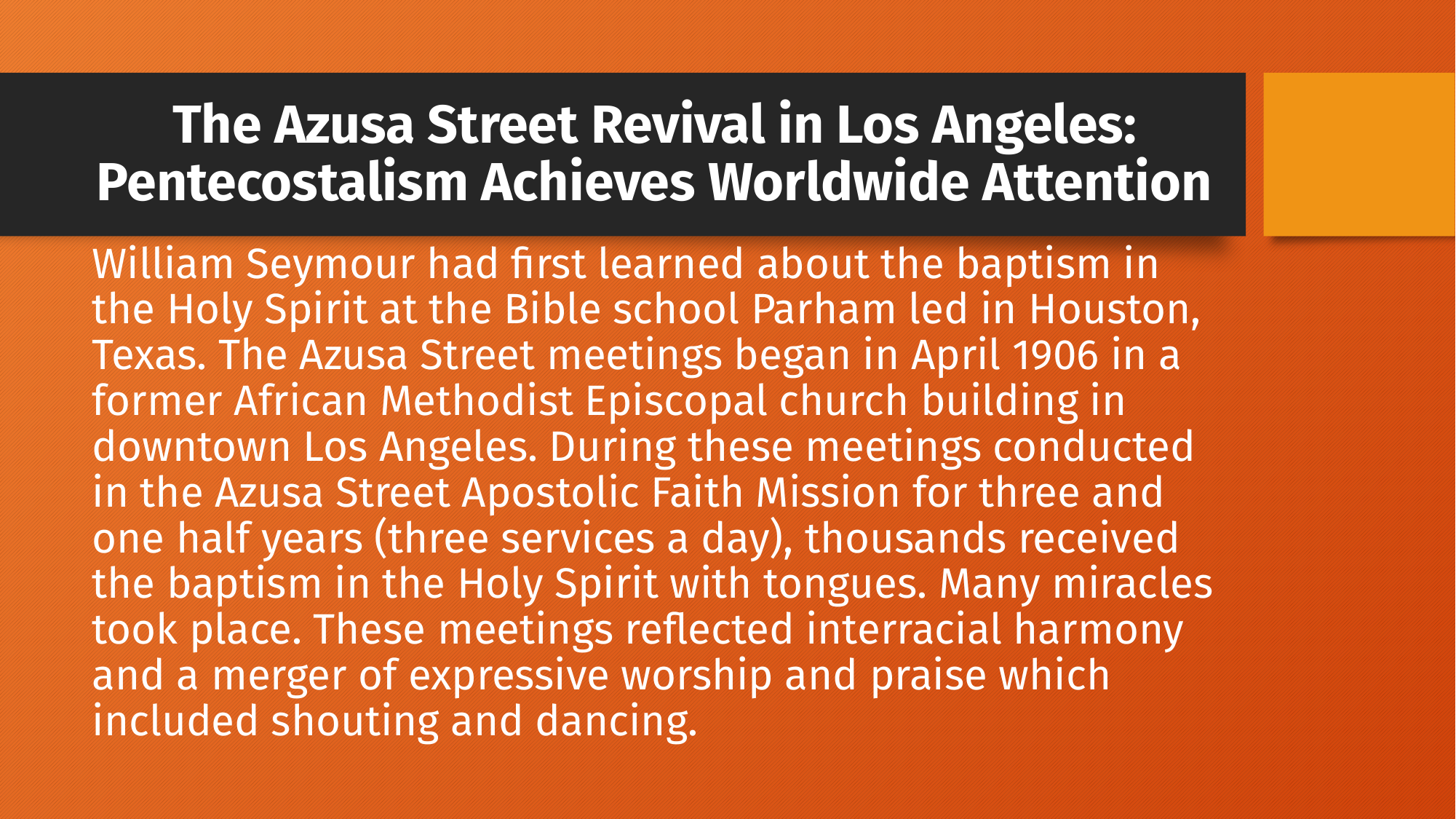

# The Azusa Street Revival in Los Angeles: Pentecostalism Achieves Worldwide Attention
William Seymour had first learned about the baptism in the Holy Spirit at the Bible school Parham led in Houston, Texas. The Azusa Street meetings began in April 1906 in a former African Methodist Episcopal church building in downtown Los Angeles. During these meetings conducted in the Azusa Street Apostolic Faith Mission for three and one half years (three services a day), thousands received the baptism in the Holy Spirit with tongues. Many miracles took place. These meetings reflected interracial harmony and a merger of expressive worship and praise which included shouting and dancing.